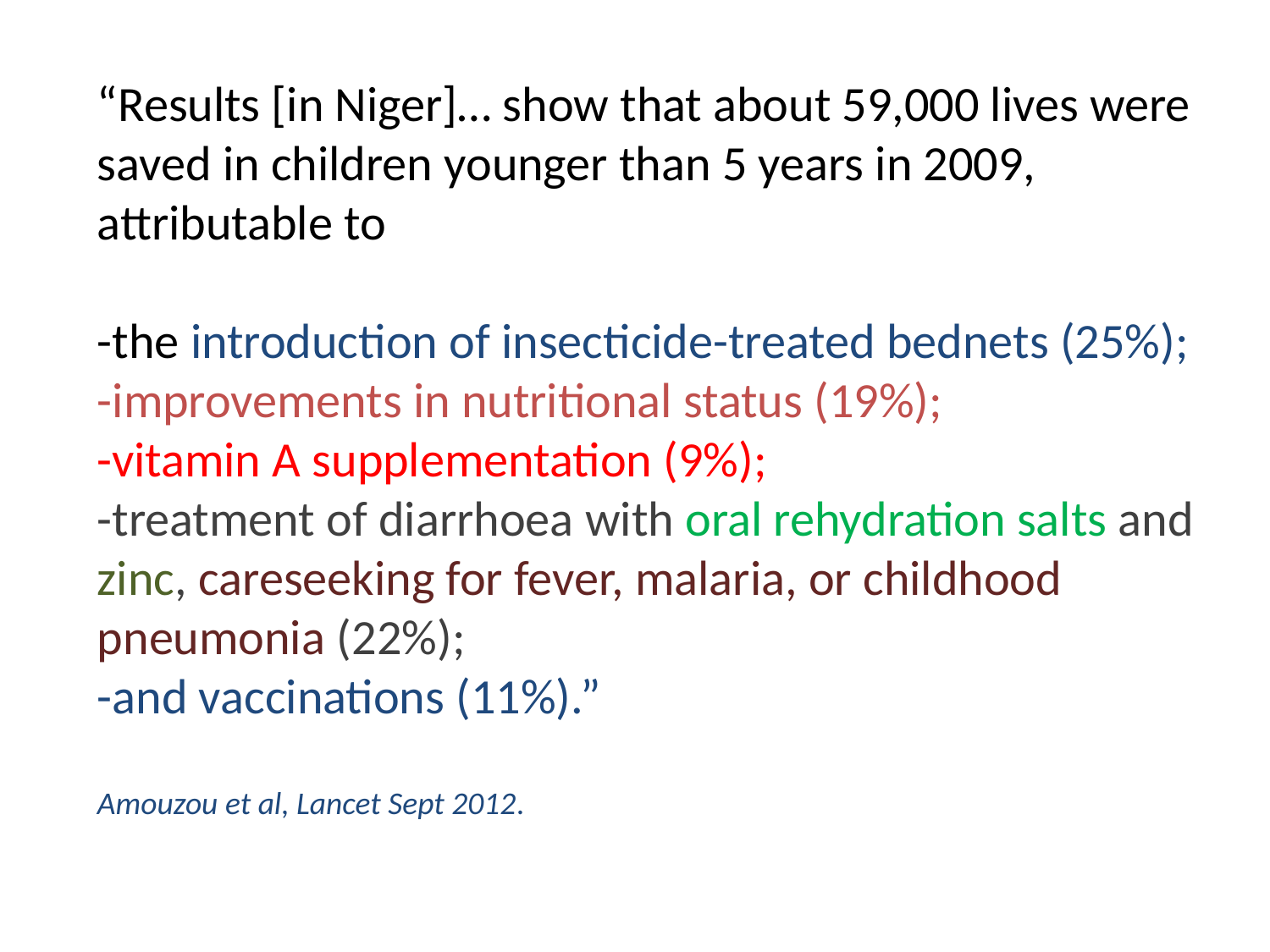

“Results [in Niger]… show that about 59,000 lives were saved in children younger than 5 years in 2009, attributable to

-the introduction of insecticide-treated bednets (25%);
-improvements in nutritional status (19%);
-vitamin A supplementation (9%);
-treatment of diarrhoea with oral rehydration salts and zinc, careseeking for fever, malaria, or childhood pneumonia (22%);
-and vaccinations (11%).”

Amouzou et al, Lancet Sept 2012.